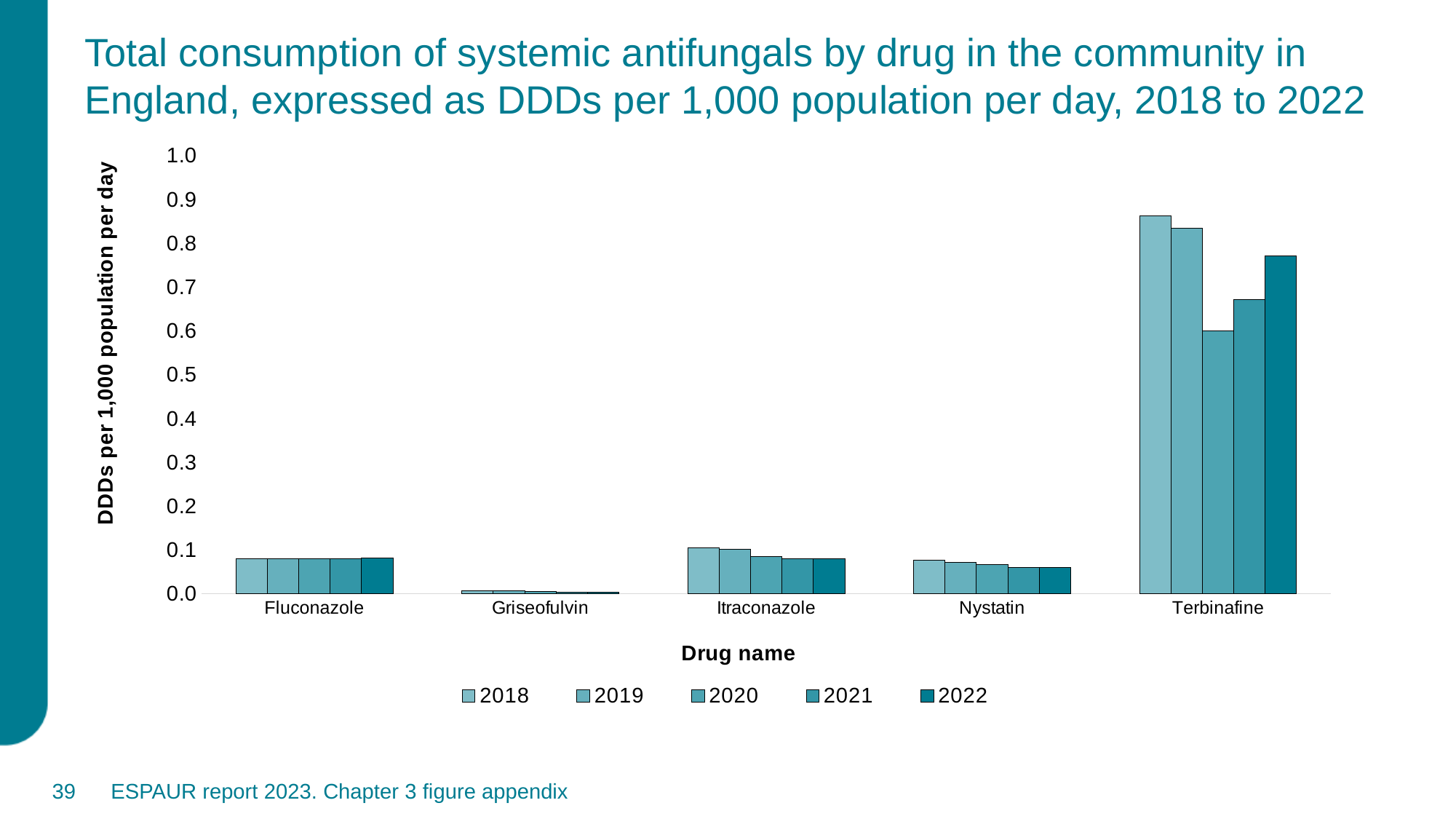

# Total consumption of systemic antifungals by drug in the community in England, expressed as DDDs per 1,000 population per day, 2018 to 2022

### Chart

| Category |  |  |  |  |  |
|---|---|---|---|---|---|
| Fluconazole | 0.07970388233661652 | 0.08058137446641922 | 0.08028000593185425 | 0.0792645663022995 | 0.08192910999059677 |
| Griseofulvin | 0.0071245417930185795 | 0.006510228384286165 | 0.004830528050661087 | 0.004073196090757847 | 0.003778572427108884 |
| Itraconazole | 0.10419797897338867 | 0.10109542310237885 | 0.08402667194604874 | 0.07986903935670853 | 0.07982368022203445 |
| Nystatin | 0.07698595523834229 | 0.072123683989048 | 0.0665205642580986 | 0.06039506942033768 | 0.05954175442457199 |
| Terbinafine | 0.8624504208564758 | 0.8340944051742554 | 0.6006816029548645 | 0.6707881093025208 | 0.7714287638664246 |
39
ESPAUR report 2023. Chapter 3 figure appendix